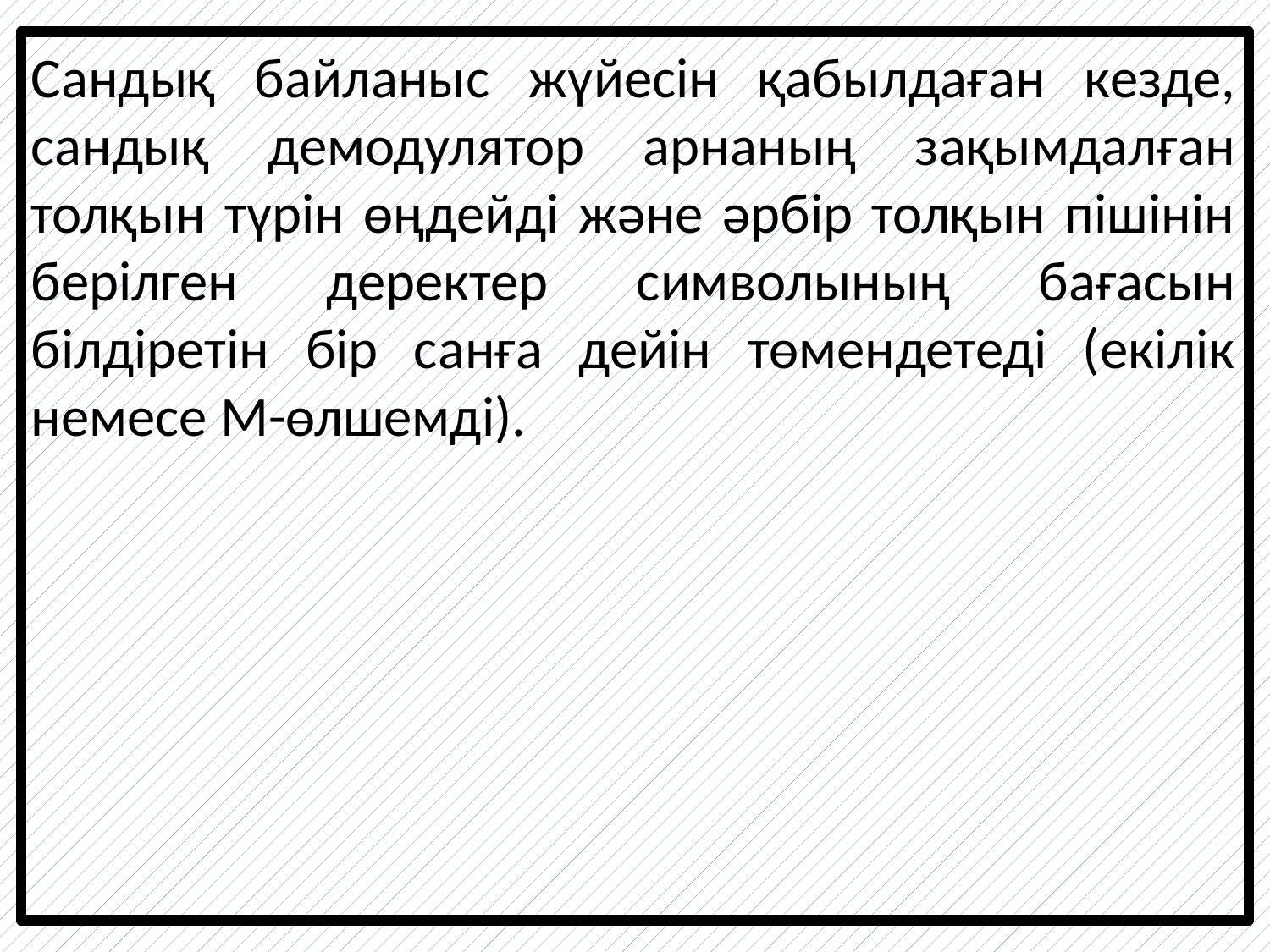

Сандық байланыс жүйесін қабылдаған кезде, сандық демодулятор арнаның зақымдалған толқын түрін өңдейді және әрбір толқын пішінін берілген деректер символының бағасын білдіретін бір санға дейін төмендетеді (екілік немесе М-өлшемді).